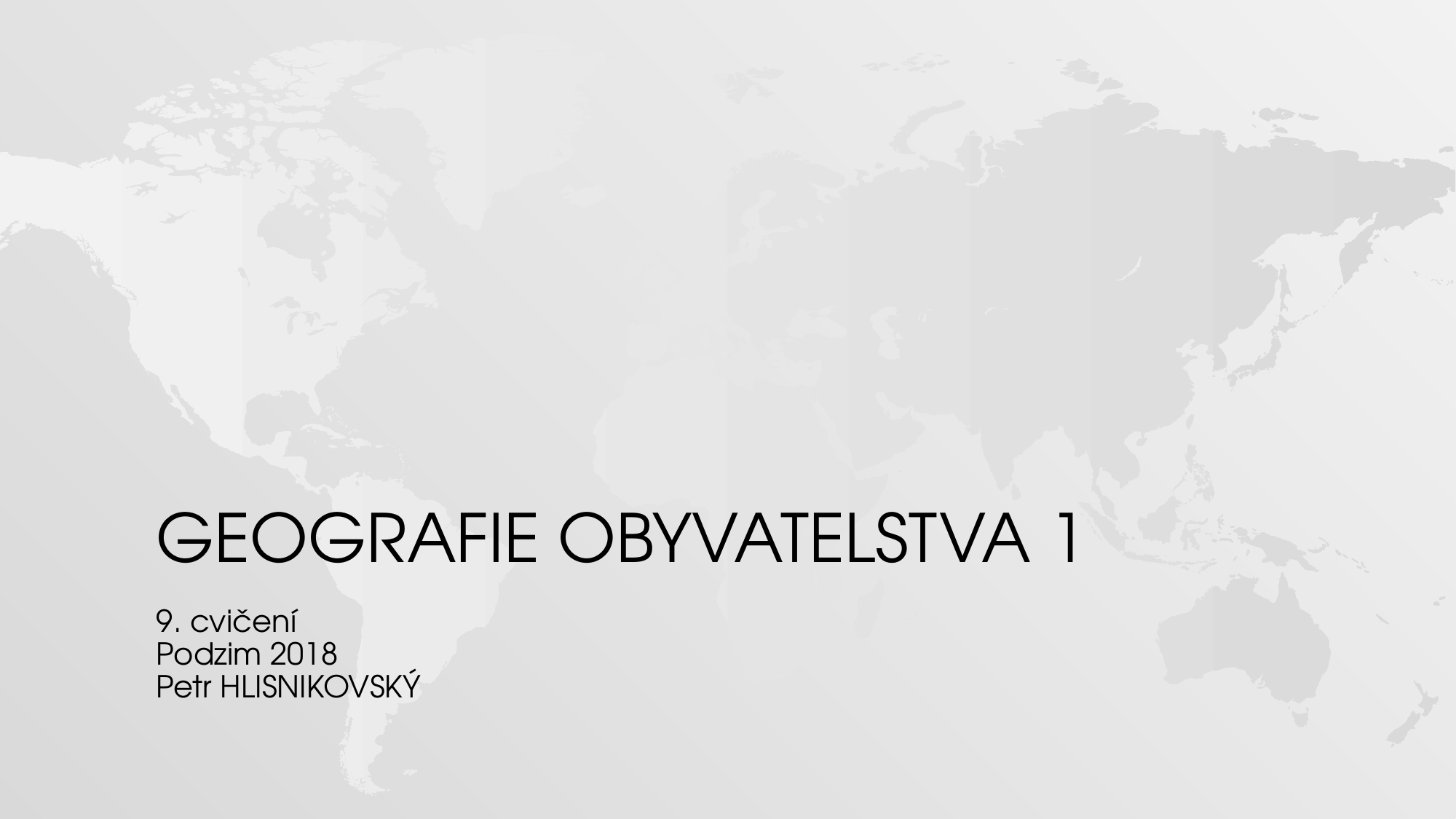

# Geografie obyvatelstva 1
9. cvičení
Podzim 2018
Petr HLISNIKOVSKÝ